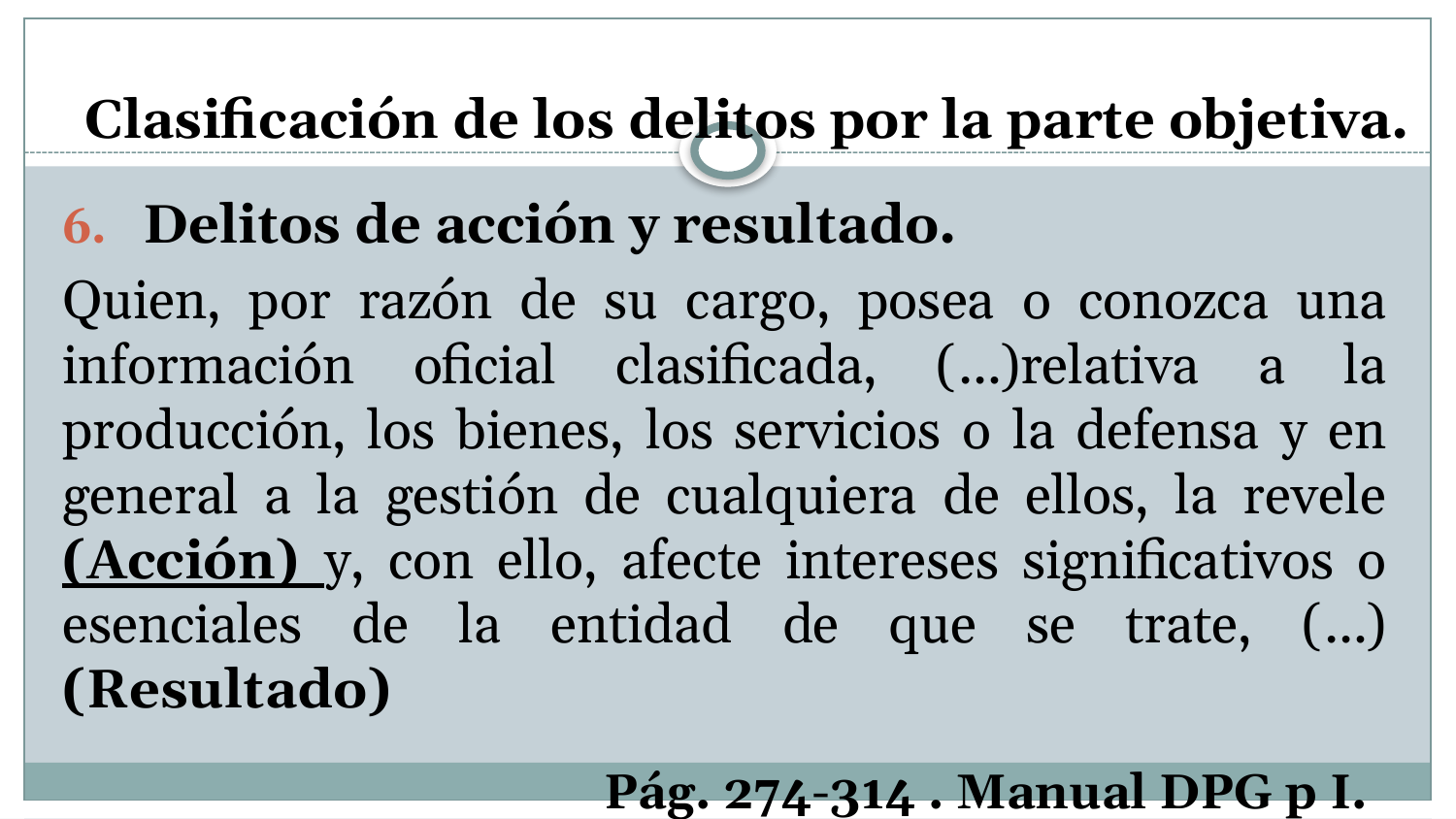

# Clasificación de los delitos por la parte objetiva.
Delitos de acción y resultado.
Quien, por razón de su cargo, posea o conozca una información oficial clasificada, (…)relativa a la producción, los bienes, los servicios o la defensa y en general a la gestión de cualquiera de ellos, la revele (Acción) y, con ello, afecte intereses significativos o esenciales de la entidad de que se trate, (…) (Resultado)

Pág. 274-314 . Manual DPG p I.